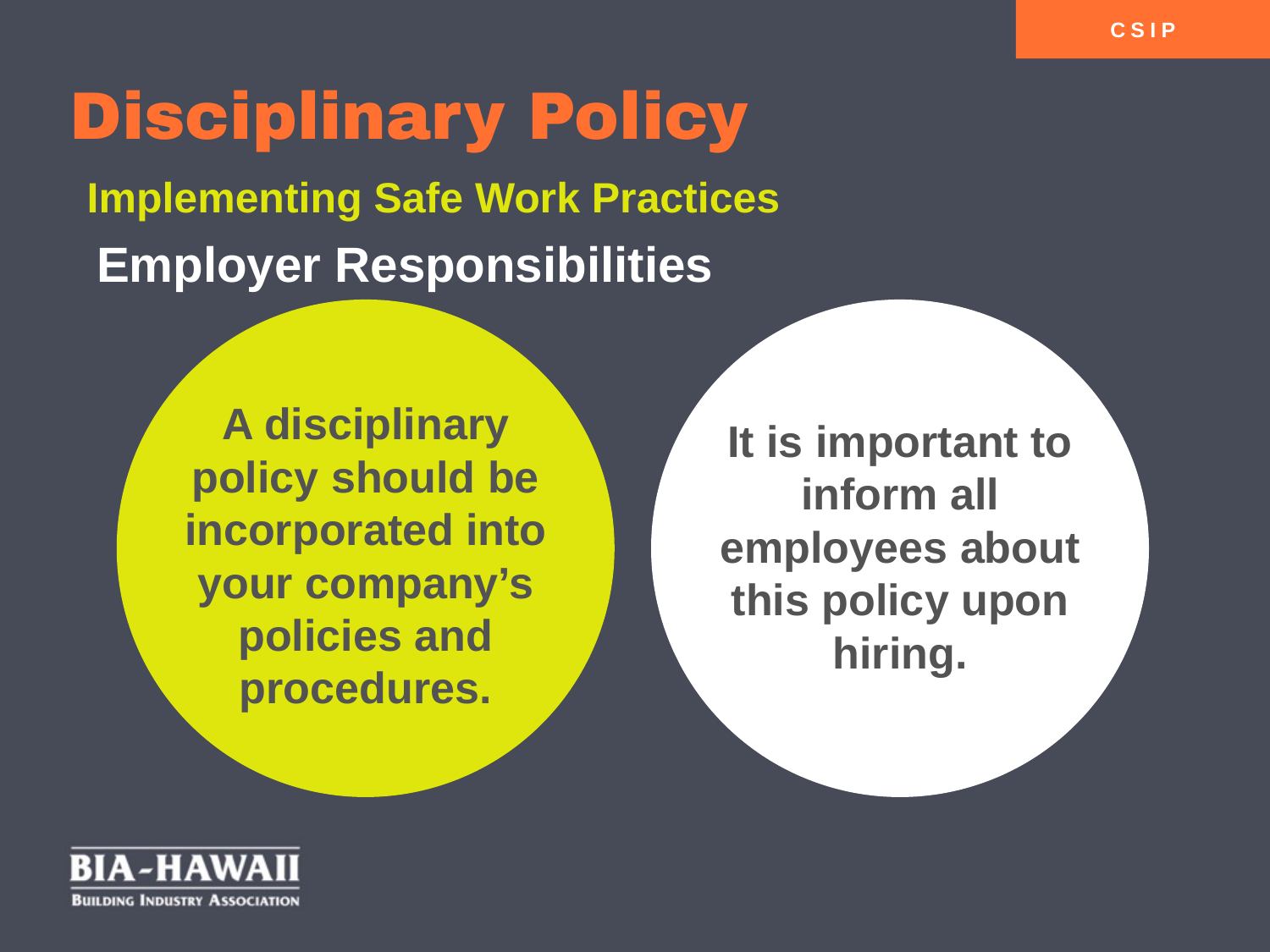

# Disciplinary Policy
Implementing Safe Work Practices
Employer Responsibilities

A disciplinary policy should be incorporated into your company’s policies and procedures.
It is important to inform all employees about this policy upon hiring.